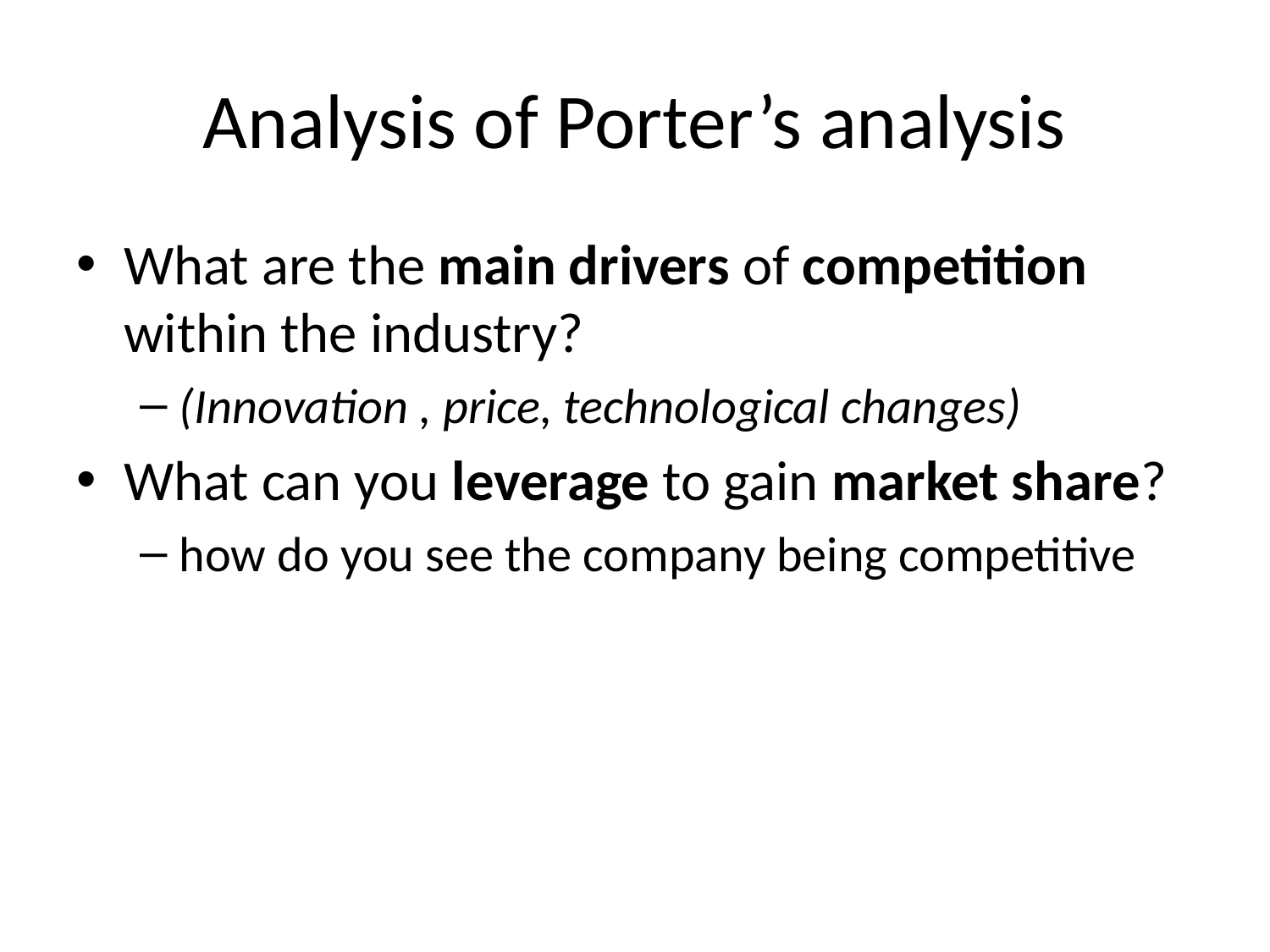

# Analysis of Porter’s analysis
What are the main drivers of competition within the industry?
(Innovation , price, technological changes)
What can you leverage to gain market share?
how do you see the company being competitive